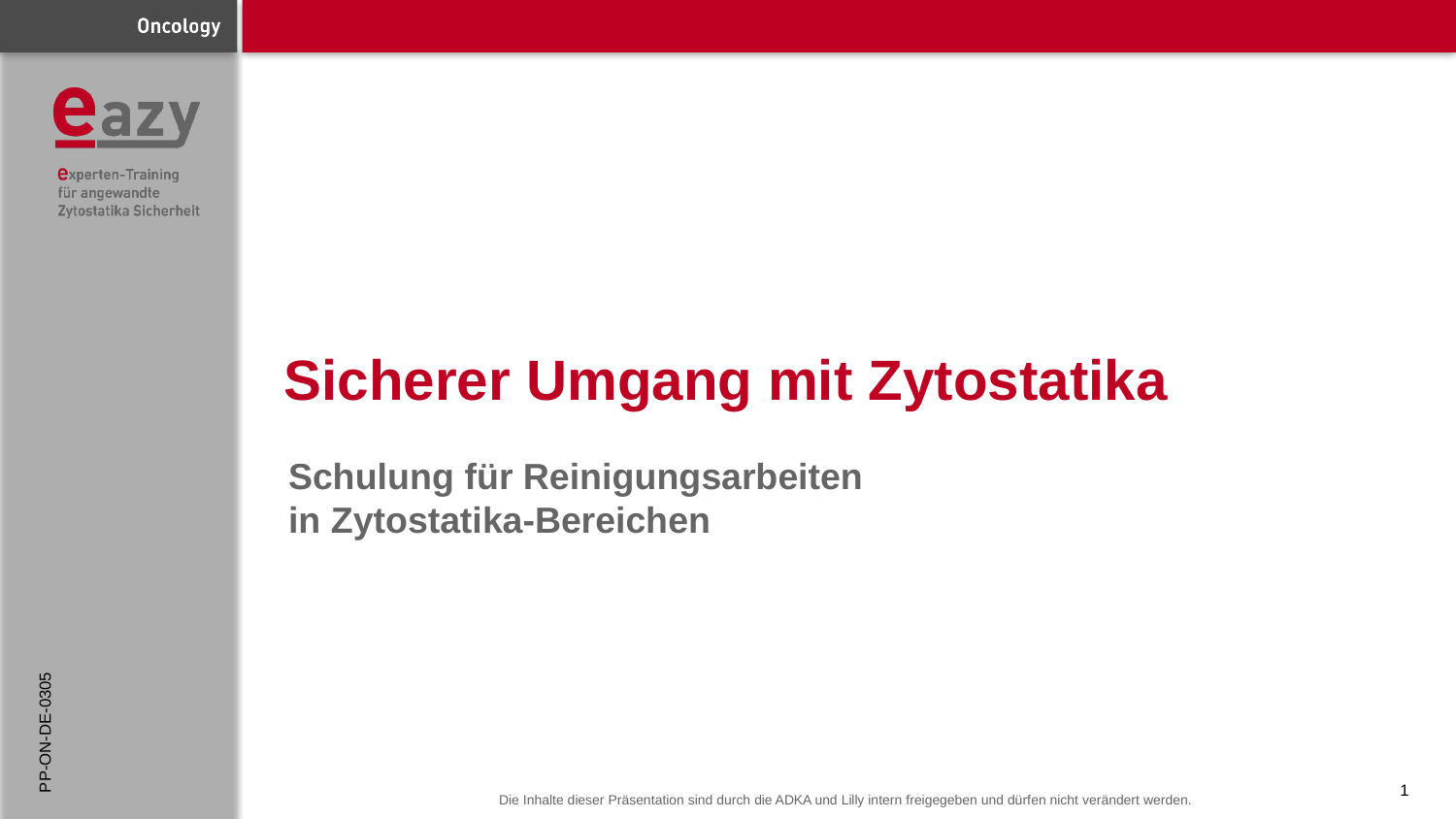

# Sicherer Umgang mit Zytostatika
Schulung für Reinigungsarbeiten
in Zytostatika-Bereichen
PP-ON-DE-0305
1